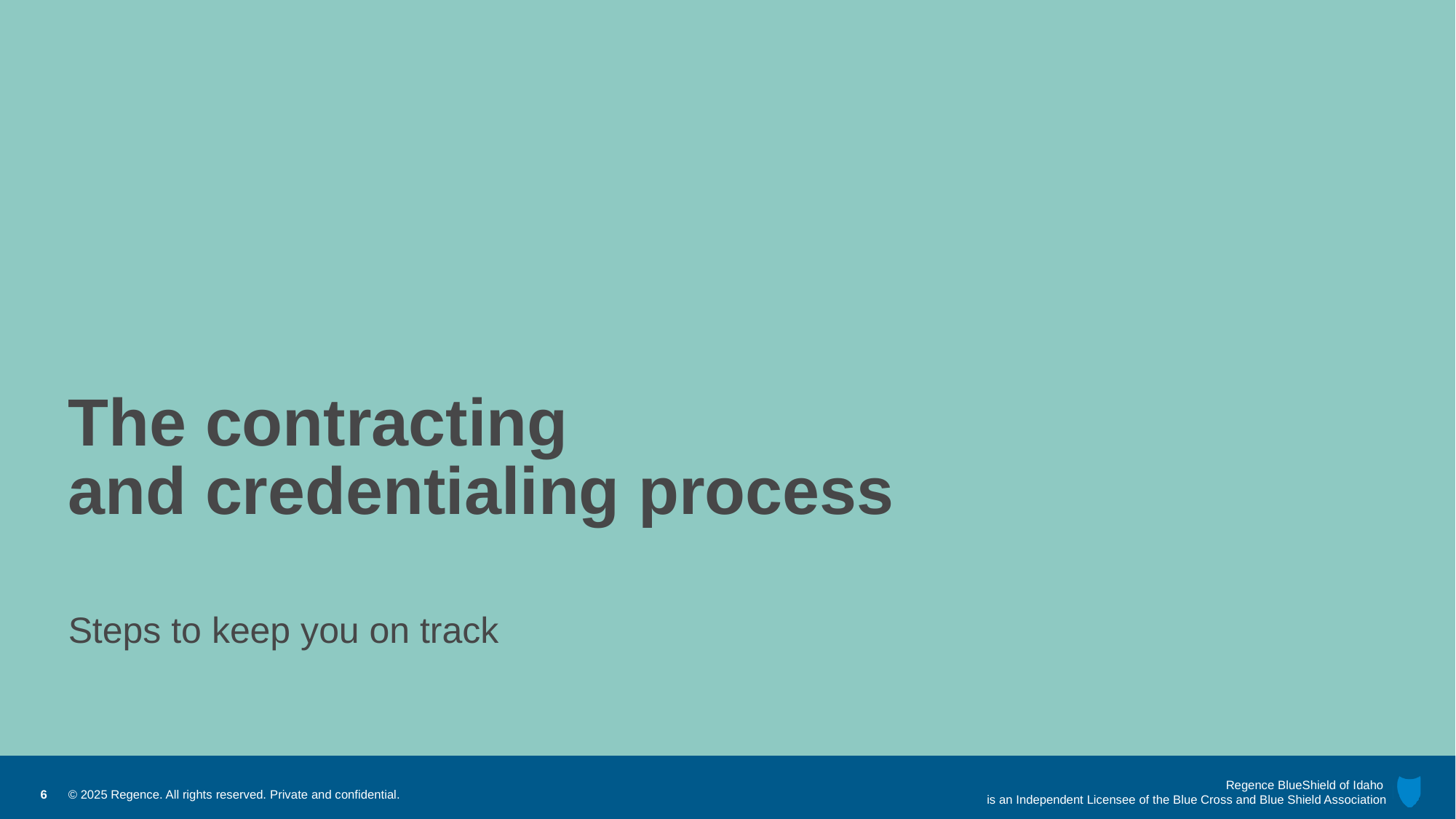

# The contracting and credentialing process
Steps to keep you on track
6